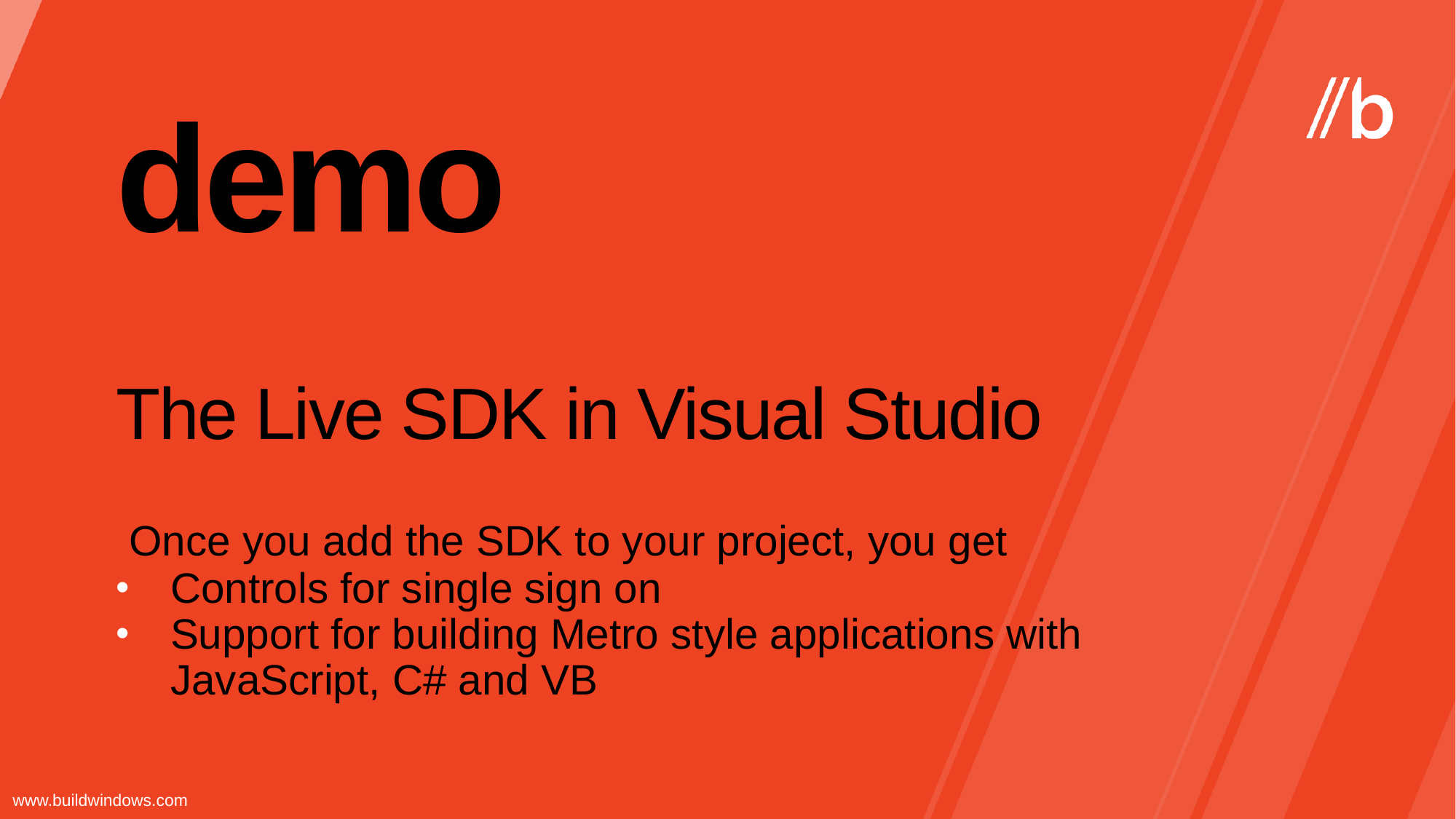

demo
# The Live SDK in Visual Studio
 Once you add the SDK to your project, you get
Controls for single sign on
Support for building Metro style applications with JavaScript, C# and VB